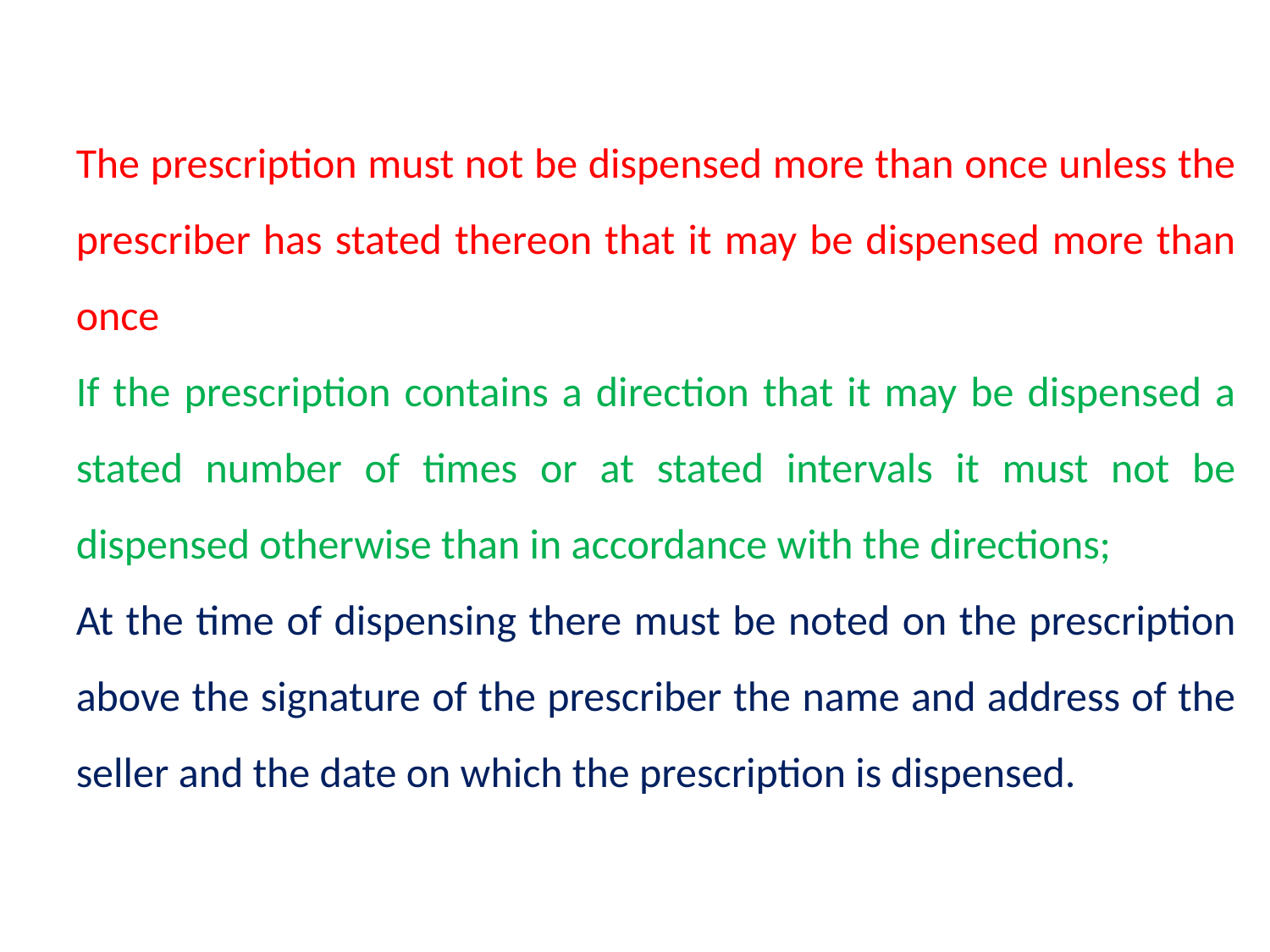

The prescription must not be dispensed more than once unless the prescriber has stated thereon that it may be dispensed more than once
If the prescription contains a direction that it may be dispensed a stated number of times or at stated intervals it must not be dispensed otherwise than in accordance with the directions;
At the time of dispensing there must be noted on the prescription above the signature of the prescriber the name and address of the seller and the date on which the prescription is dispensed.